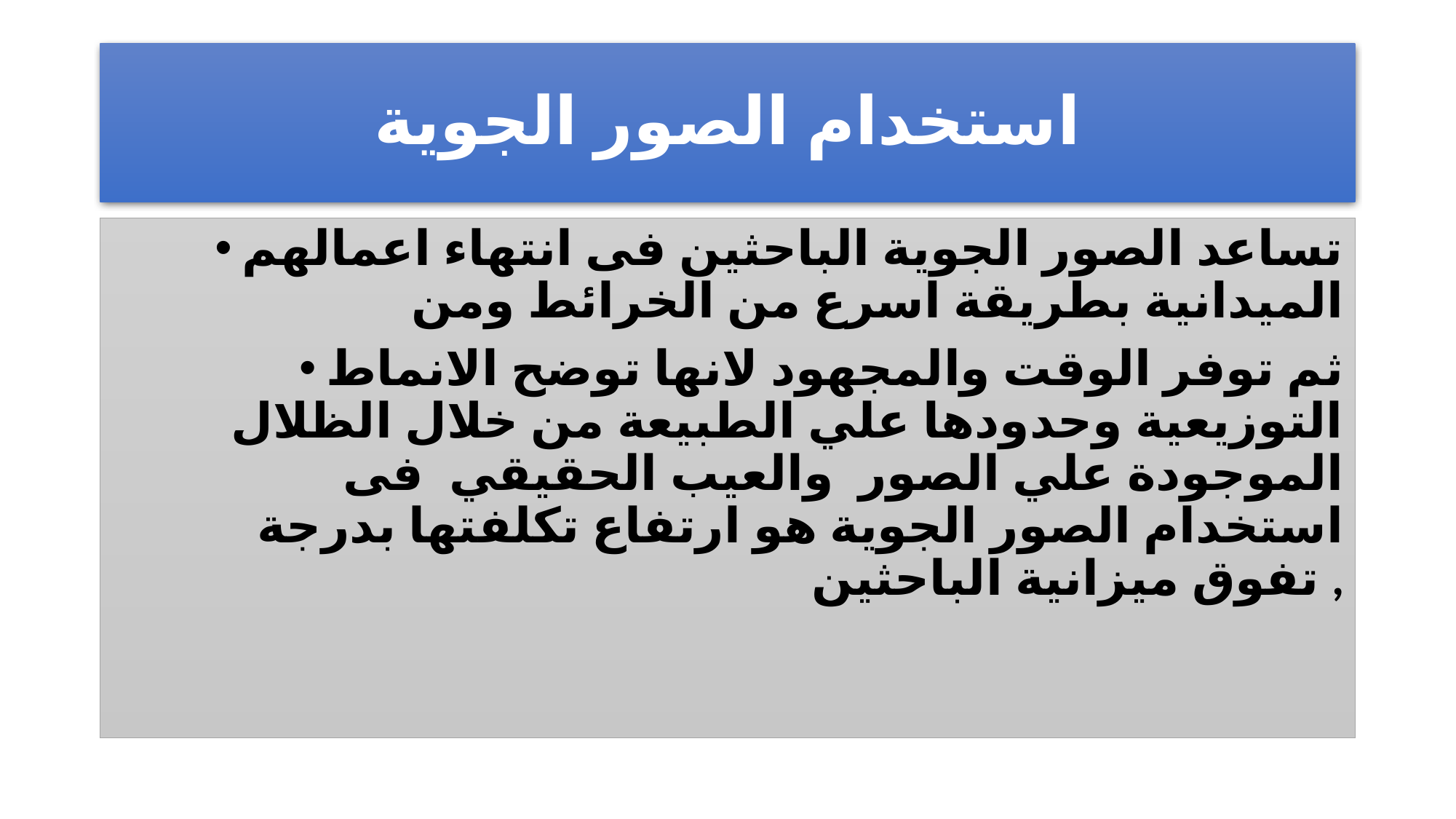

# استخدام الصور الجوية
تساعد الصور الجوية الباحثين فى انتهاء اعمالهم الميدانية بطريقة اسرع من الخرائط ومن
ثم توفر الوقت والمجهود لانها توضح الانماط التوزيعية وحدودها علي الطبيعة من خلال الظلال الموجودة علي الصور  والعيب الحقيقي  فى استخدام الصور الجوية هو ارتفاع تكلفتها بدرجة تفوق ميزانية الباحثين ,